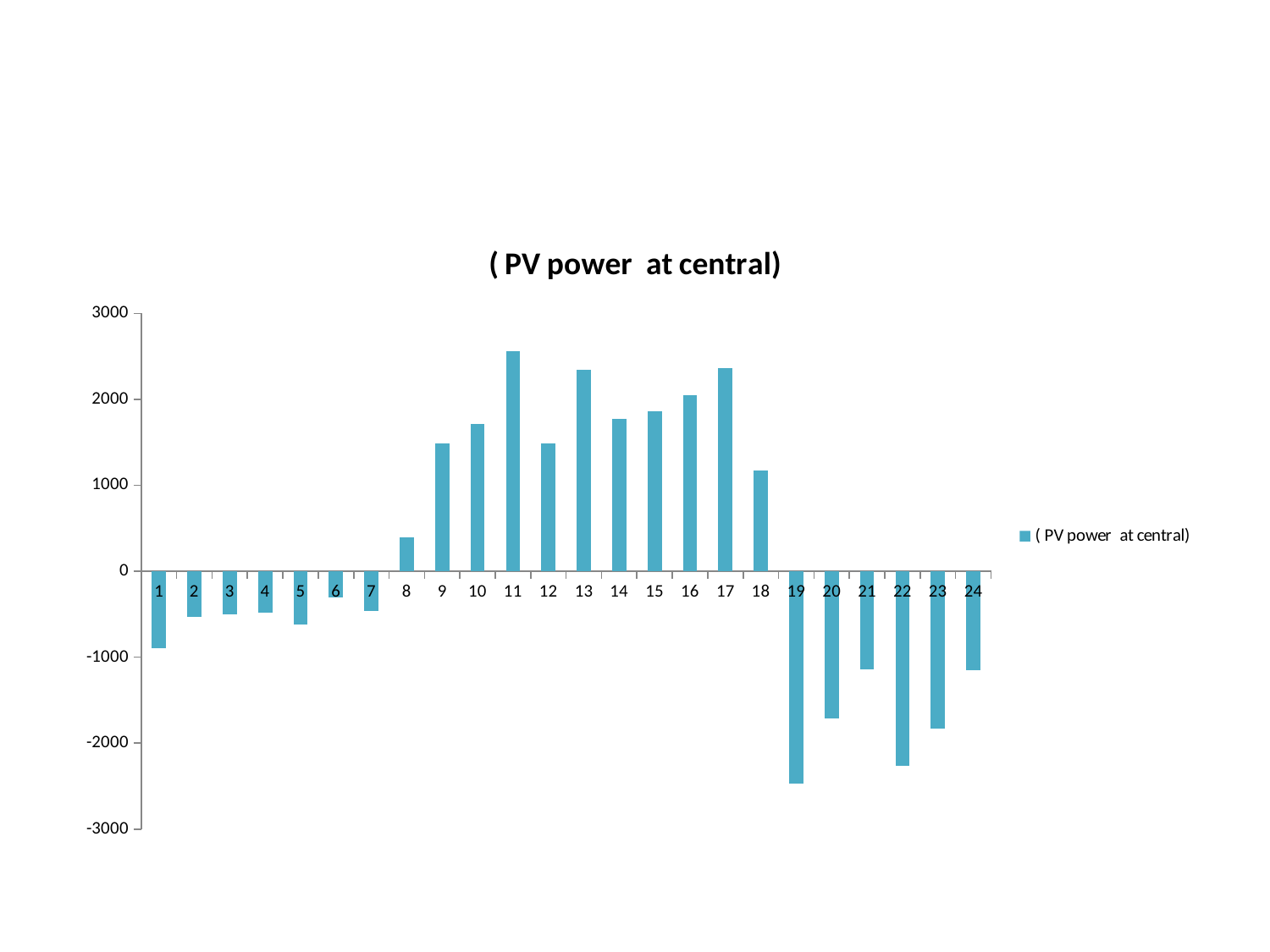

#

### Chart:

| Category | ( PV power  at central) |
|---|---|